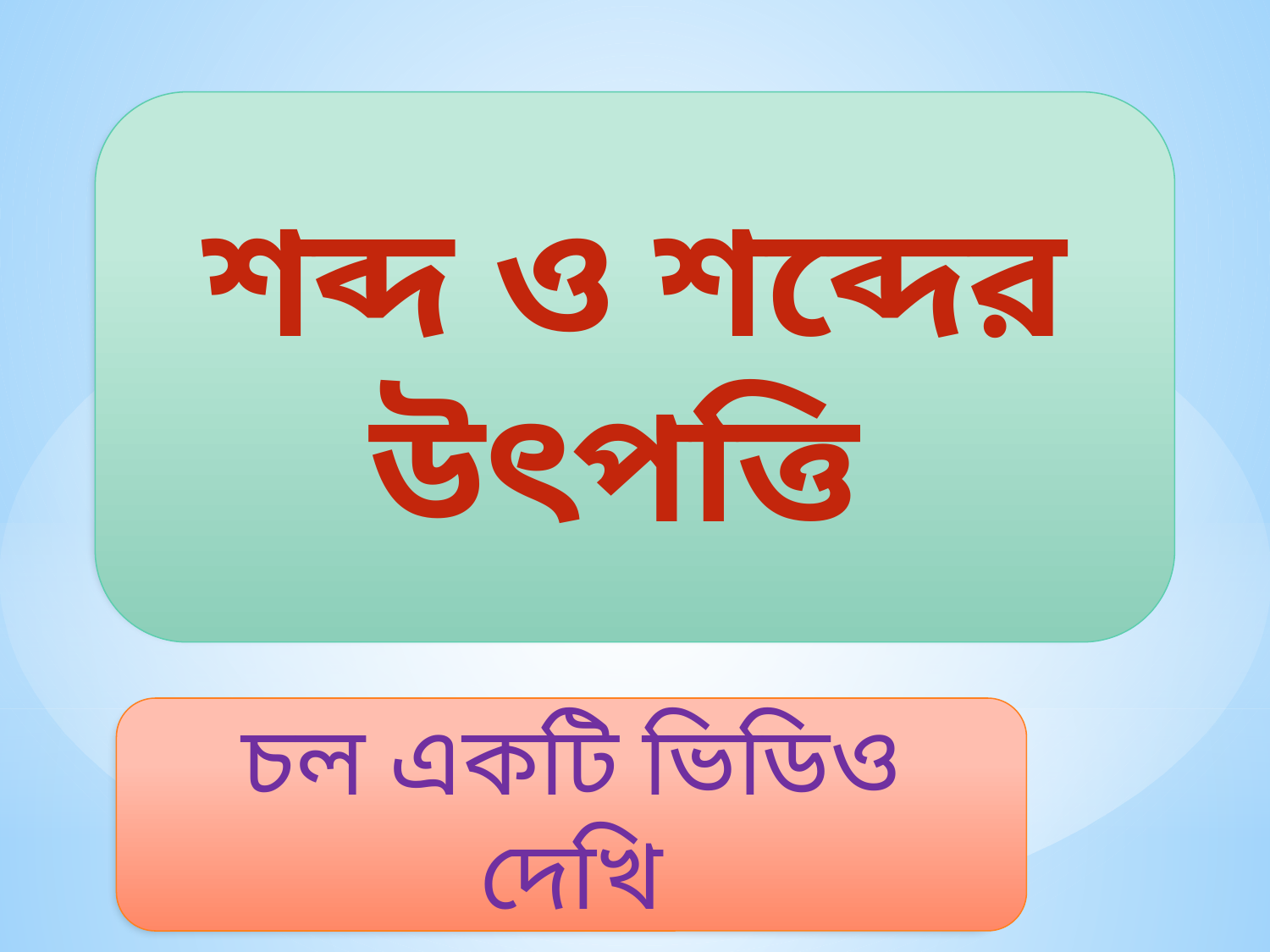

শব্দ ও শব্দের উৎপত্তি
চল একটি ভিডিও দেখি